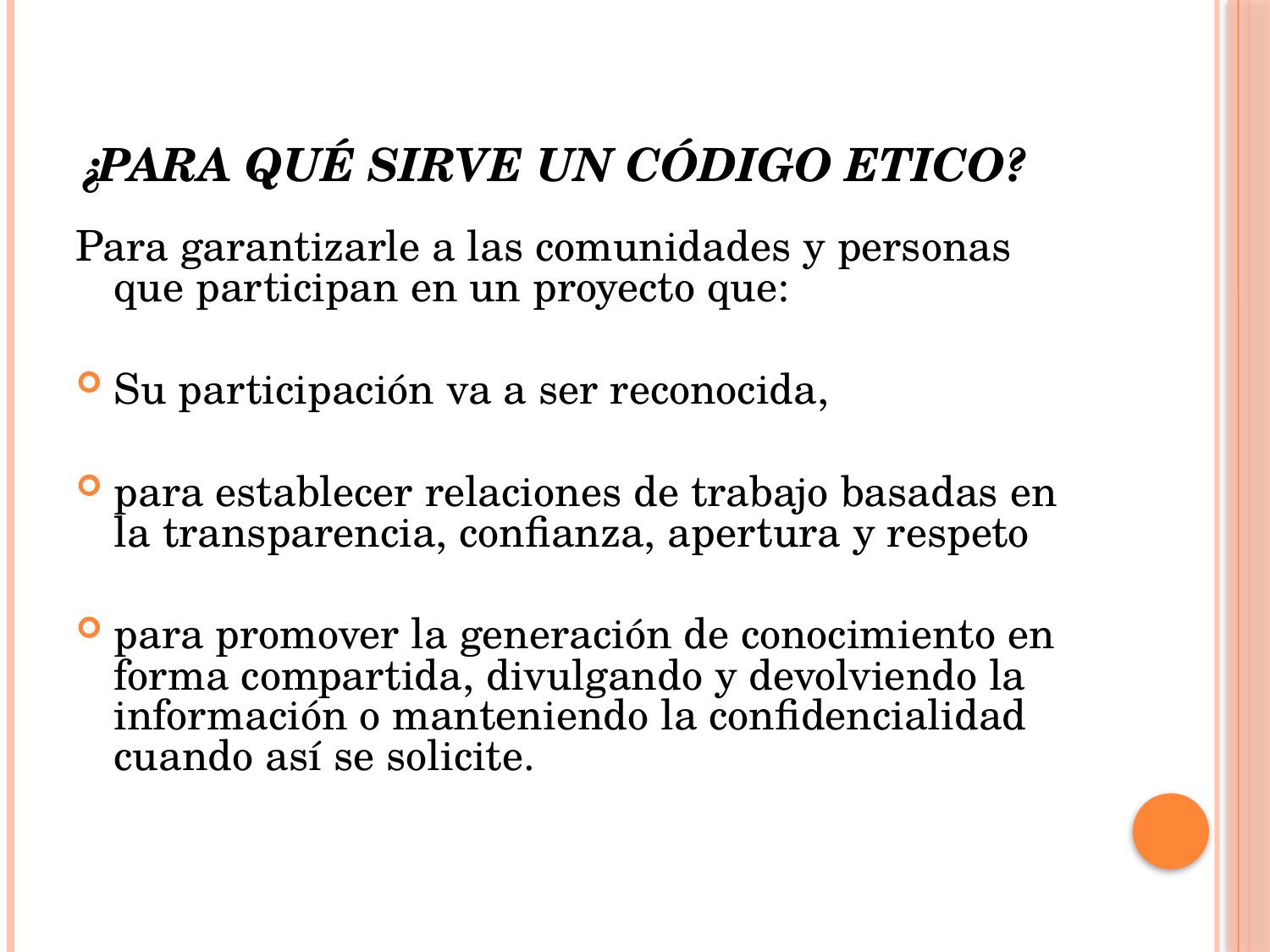

# ¿Para qué sirve un Código Etico?
Para garantizarle a las comunidades y personas que participan en un proyecto que:

Su participación va a ser reconocida,

para establecer relaciones de trabajo basadas en la transparencia, confianza, apertura y respeto

para promover la generación de conocimiento en forma compartida, divulgando y devolviendo la información o manteniendo la confidencialidad cuando así se solicite.